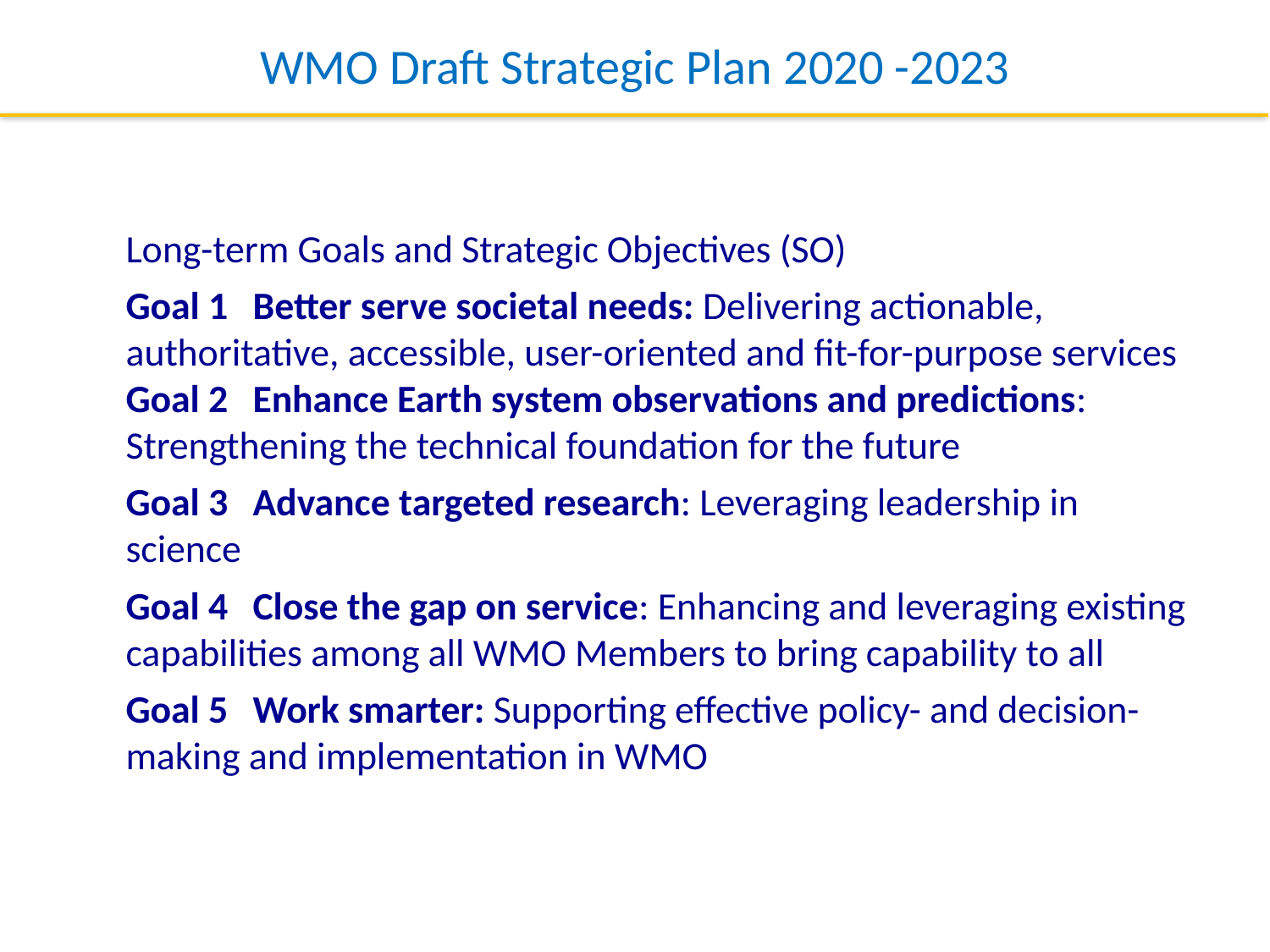

# WMO Draft Strategic Plan 2020 -2023

Long-term Goals and Strategic Objectives (SO)
Goal 1	Better serve societal needs: Delivering actionable, authoritative, accessible, user-oriented and fit-for-purpose services Goal 2	Enhance Earth system observations and predictions: Strengthening the technical foundation for the future
Goal 3	Advance targeted research: Leveraging leadership in science
Goal 4	Close the gap on service: Enhancing and leveraging existing capabilities among all WMO Members to bring capability to all
Goal 5	Work smarter: Supporting effective policy- and decision-making and implementation in WMO